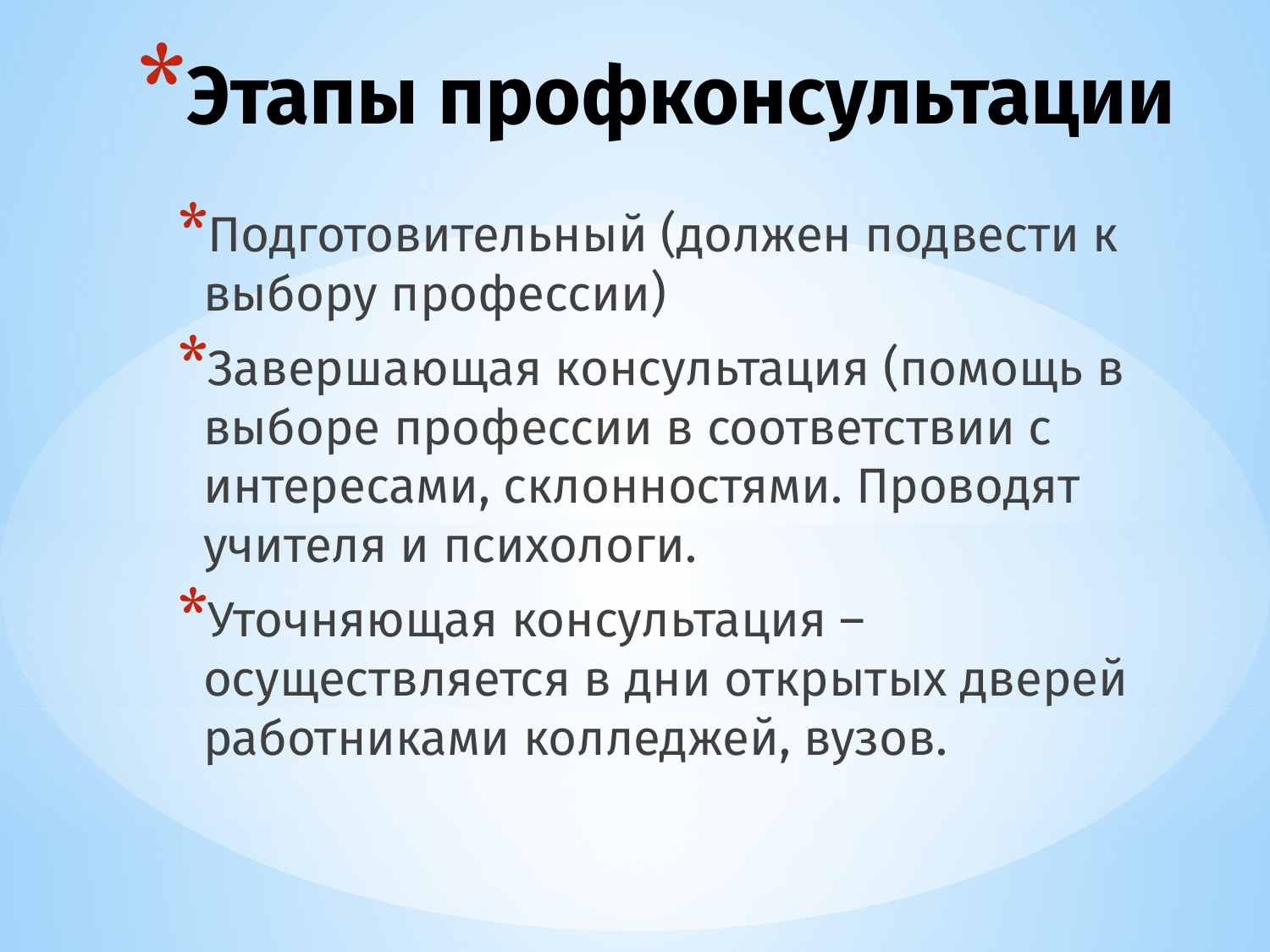

# Этапы профконсультации
Подготовительный (должен подвести к выбору профессии)
Завершающая консультация (помощь в выборе профессии в соответствии с интересами, склонностями. Проводят учителя и психологи.
Уточняющая консультация – осуществляется в дни открытых дверей работниками колледжей, вузов.